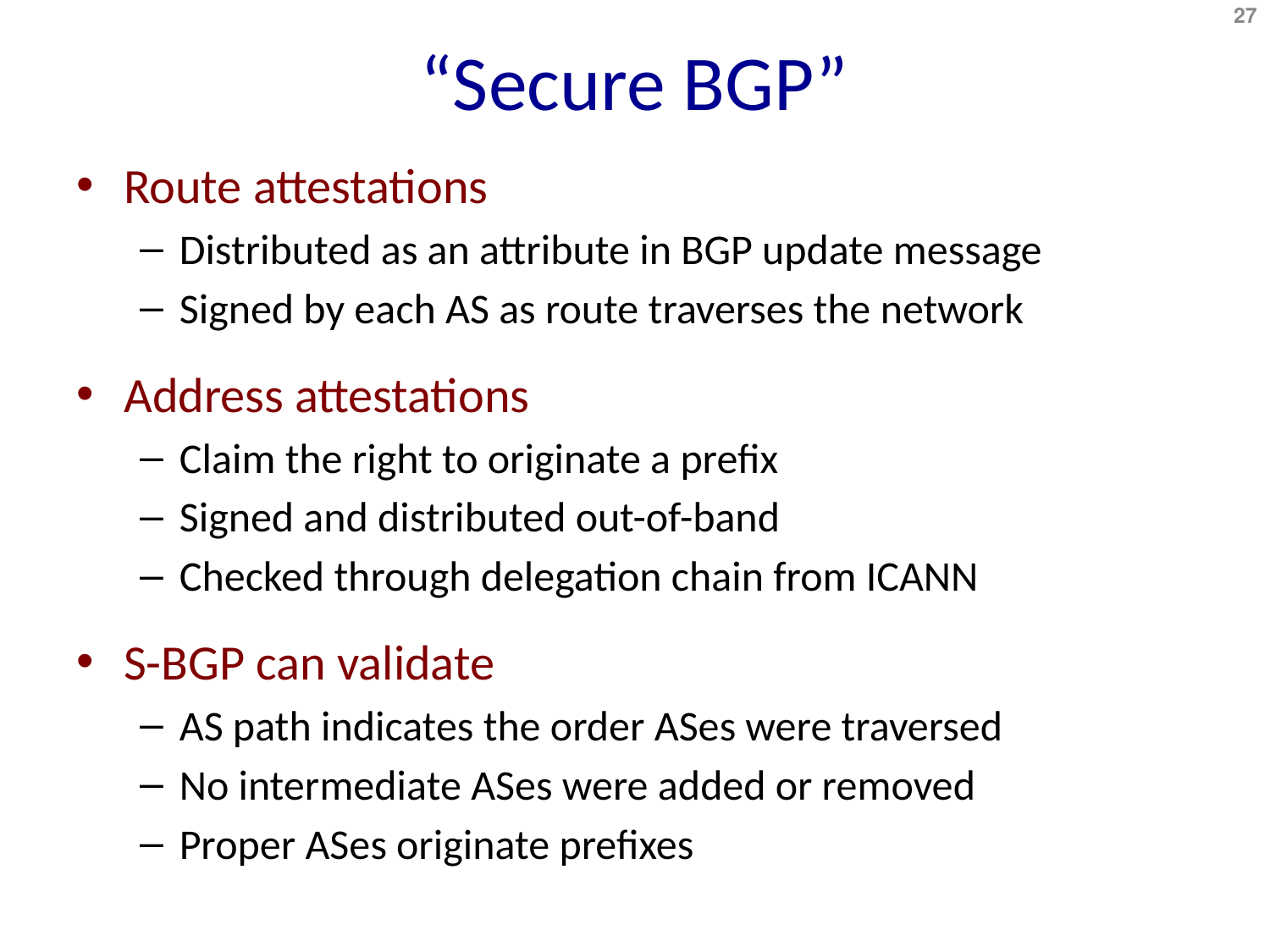

# “Secure BGP”
27
Route attestations
Distributed as an attribute in BGP update message
Signed by each AS as route traverses the network
Address attestations
Claim the right to originate a prefix
Signed and distributed out-of-band
Checked through delegation chain from ICANN
S-BGP can validate
AS path indicates the order ASes were traversed
No intermediate ASes were added or removed
Proper ASes originate prefixes